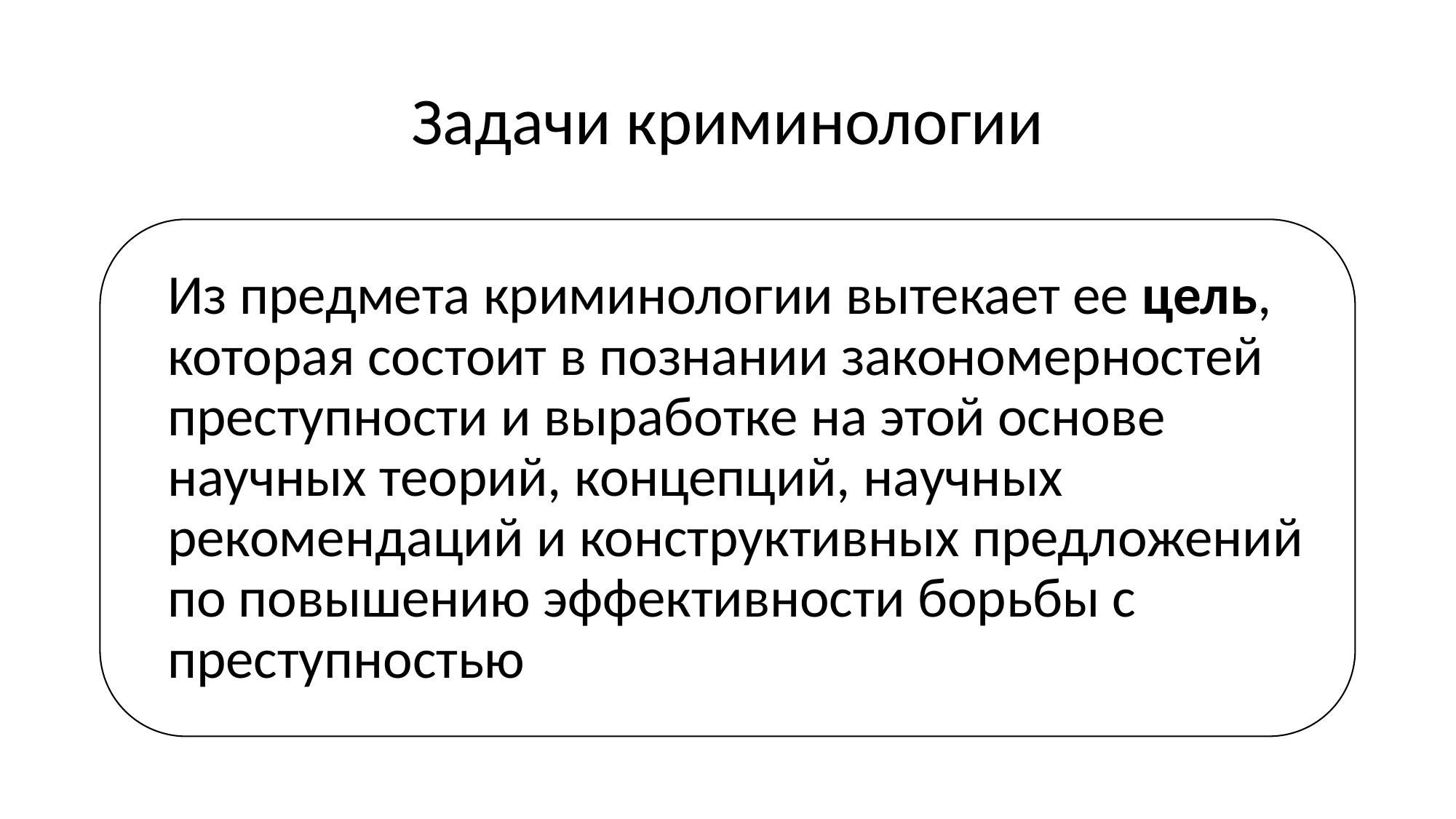

# Задачи криминологии
Из предмета криминологии вытекает ее цель, которая состоит в познании закономерностей преступности и выработке на этой основе научных теорий, концепций, научных рекомендаций и конструктивных предложений по повышению эффективности борьбы с преступностью